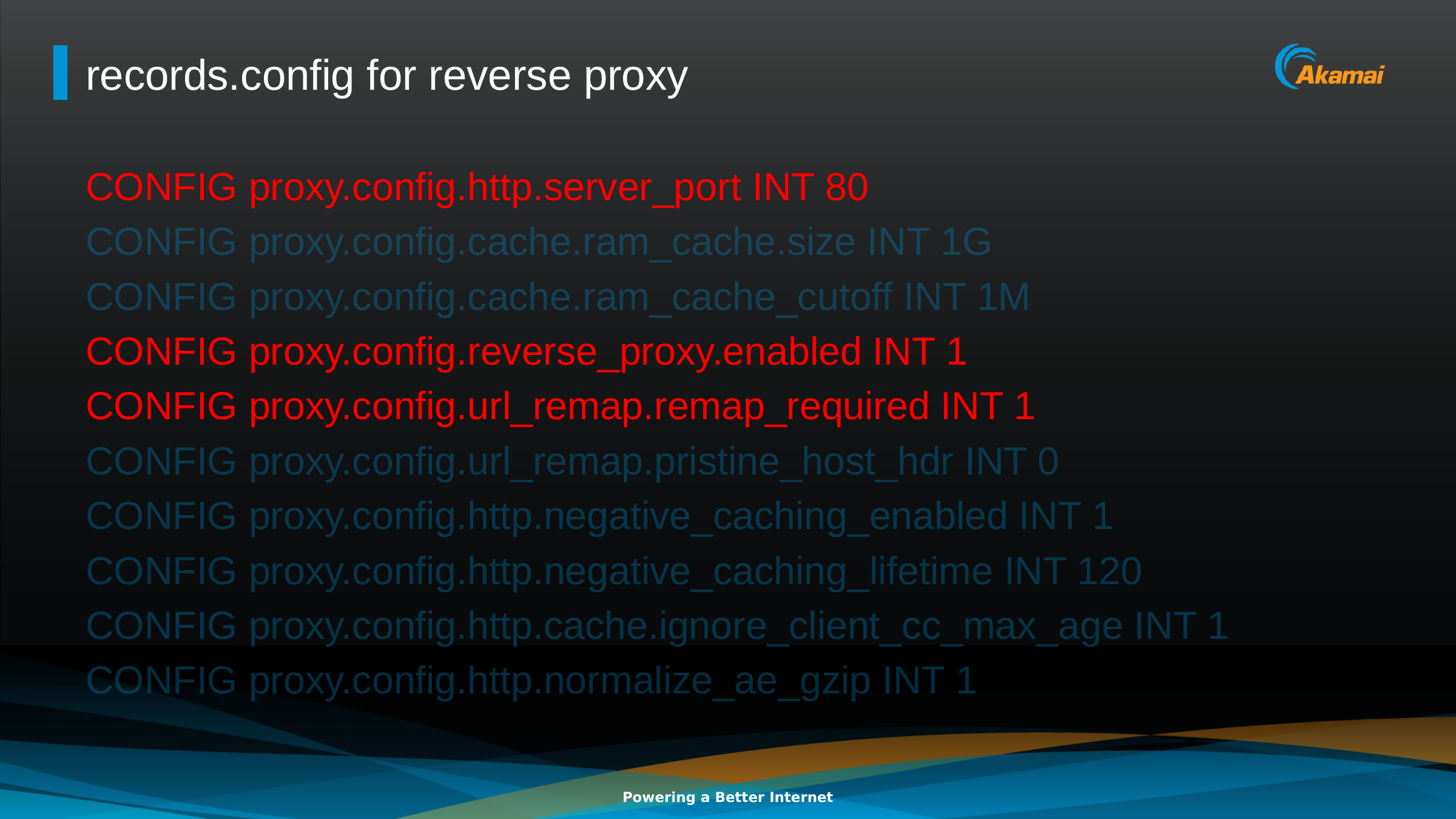

# records.config for reverse proxy
CONFIG proxy.config.http.server_port INT 80
CONFIG proxy.config.cache.ram_cache.size INT 1G
CONFIG proxy.config.cache.ram_cache_cutoff INT 1M
CONFIG proxy.config.reverse_proxy.enabled INT 1
CONFIG proxy.config.url_remap.remap_required INT 1
CONFIG proxy.config.url_remap.pristine_host_hdr INT 0
CONFIG proxy.config.http.negative_caching_enabled INT 1
CONFIG proxy.config.http.negative_caching_lifetime INT 120
CONFIG proxy.config.http.cache.ignore_client_cc_max_age INT 1
CONFIG proxy.config.http.normalize_ae_gzip INT 1